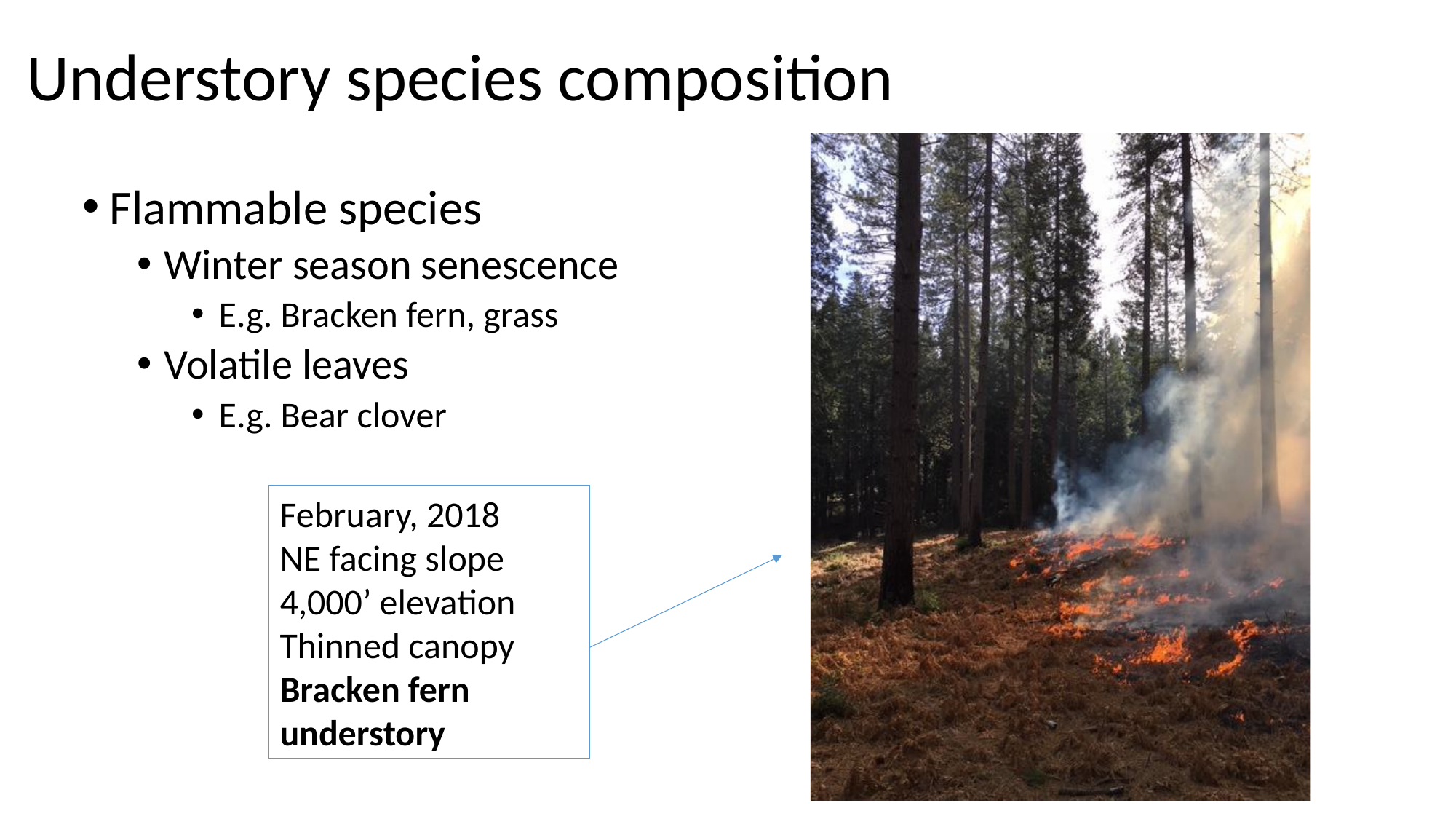

# Understory species composition

Flammable species
Winter season senescence
E.g. Bracken fern, grass
Volatile leaves
E.g. Bear clover
February, 2018
NE facing slope
4,000’ elevation
Thinned canopy
Bracken fern understory